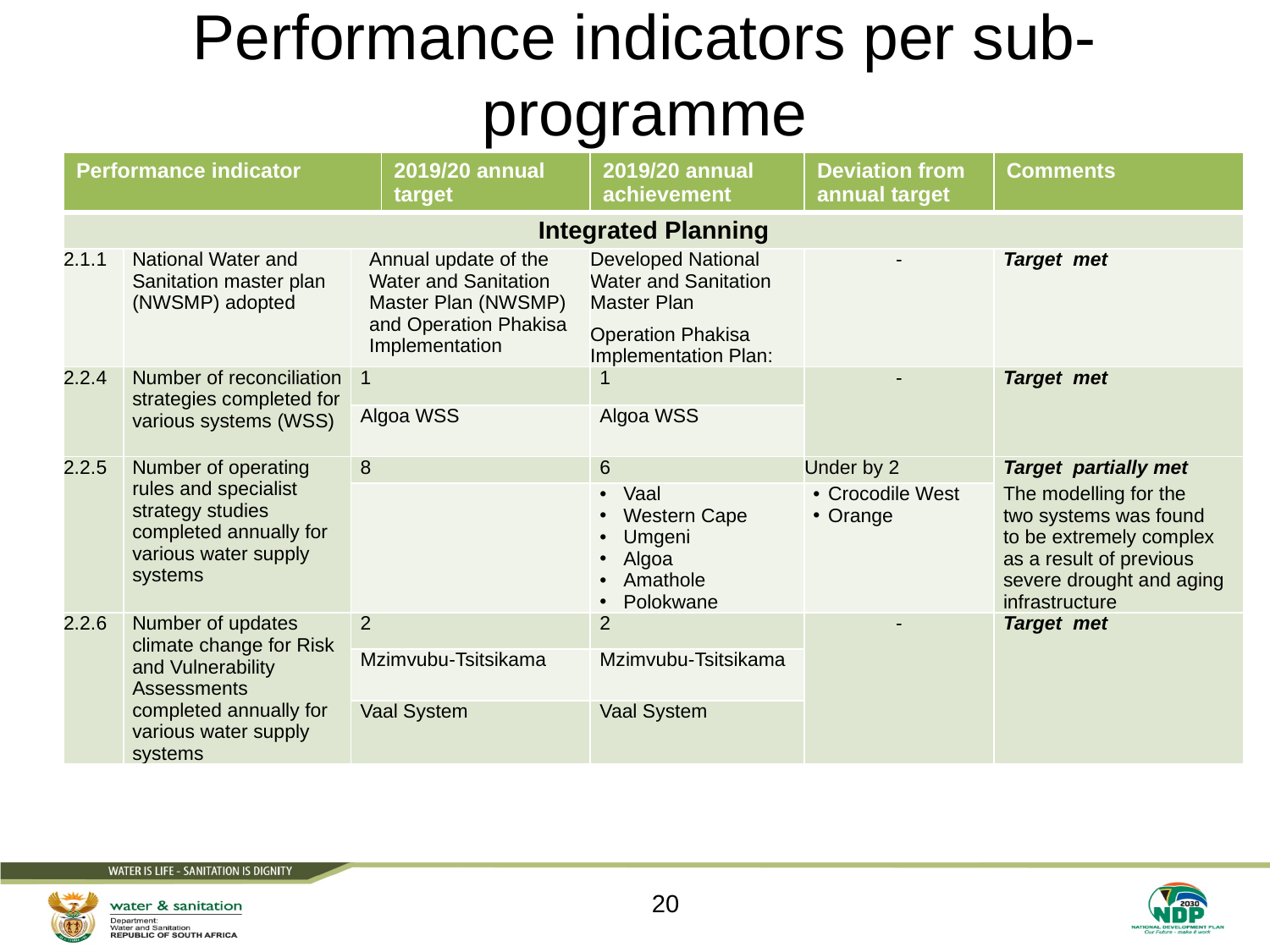

# Performance indicators per sub-programme
| Performance indicator |  |  | 2019/20 annual target | 2019/20 annual achievement | Deviation from annual target | Comments |
| --- | --- | --- | --- | --- | --- | --- |
| Integrated Planning |  |  |  |  |  |  |
| 2.1.1 | National Water and Sanitation master plan (NWSMP) adopted | Annual update of the Water and Sanitation Master Plan (NWSMP) and Operation Phakisa Implementation |  | Developed National Water and Sanitation Master Plan Operation Phakisa Implementation Plan: | - | Target met |
| 2.2.4 | Number of reconciliation strategies completed for various systems (WSS) | 1 |  | 1 | - | Target met |
|  |  | Algoa WSS |  | Algoa WSS |  |  |
| 2.2.5 | Number of operating rules and specialist strategy studies completed annually for various water supply systems | 8 |  | 6 | Under by 2 | Target partially met The modelling for the two systems was found to be extremely complex as a result of previous severe drought and aging infrastructure |
|  |  |  |  | Vaal Western Cape Umgeni Algoa Amathole Polokwane | Crocodile West Orange |  |
| 2.2.6 | Number of updates climate change for Risk and Vulnerability Assessments completed annually for various water supply systems | 2 |  | 2 | - | Target met |
|  |  | Mzimvubu-Tsitsikama |  | Mzimvubu-Tsitsikama |  |  |
|  |  | Vaal System |  | Vaal System |  |  |
20